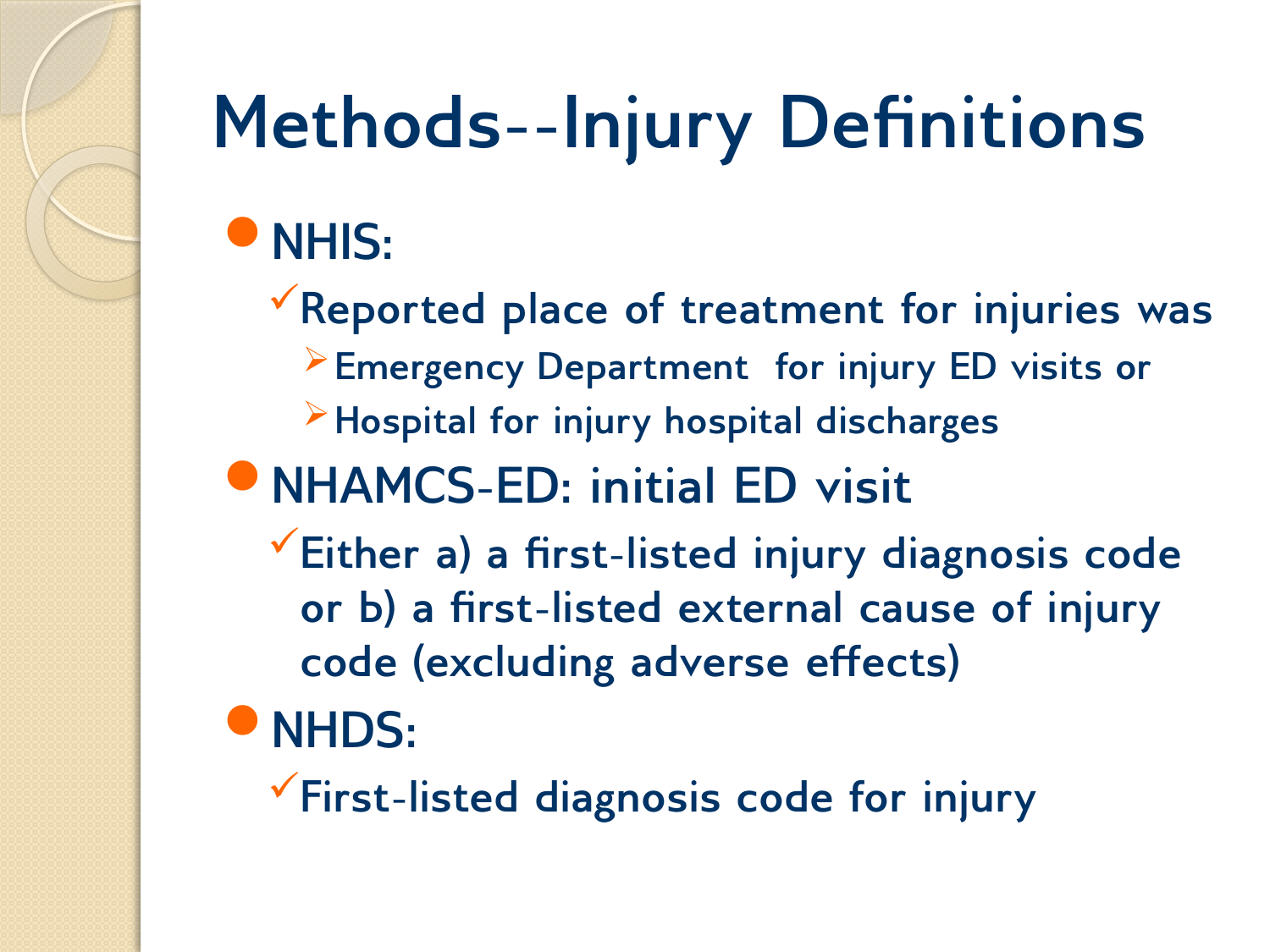

# Methods--Injury Definitions
NHIS:
Reported place of treatment for injuries was
Emergency Department  for injury ED visits or
Hospital for injury hospital discharges
NHAMCS-ED: initial ED visit
Either a) a first-listed injury diagnosis code or b) a first-listed external cause of injury code (excluding adverse effects)
NHDS:
First-listed diagnosis code for injury